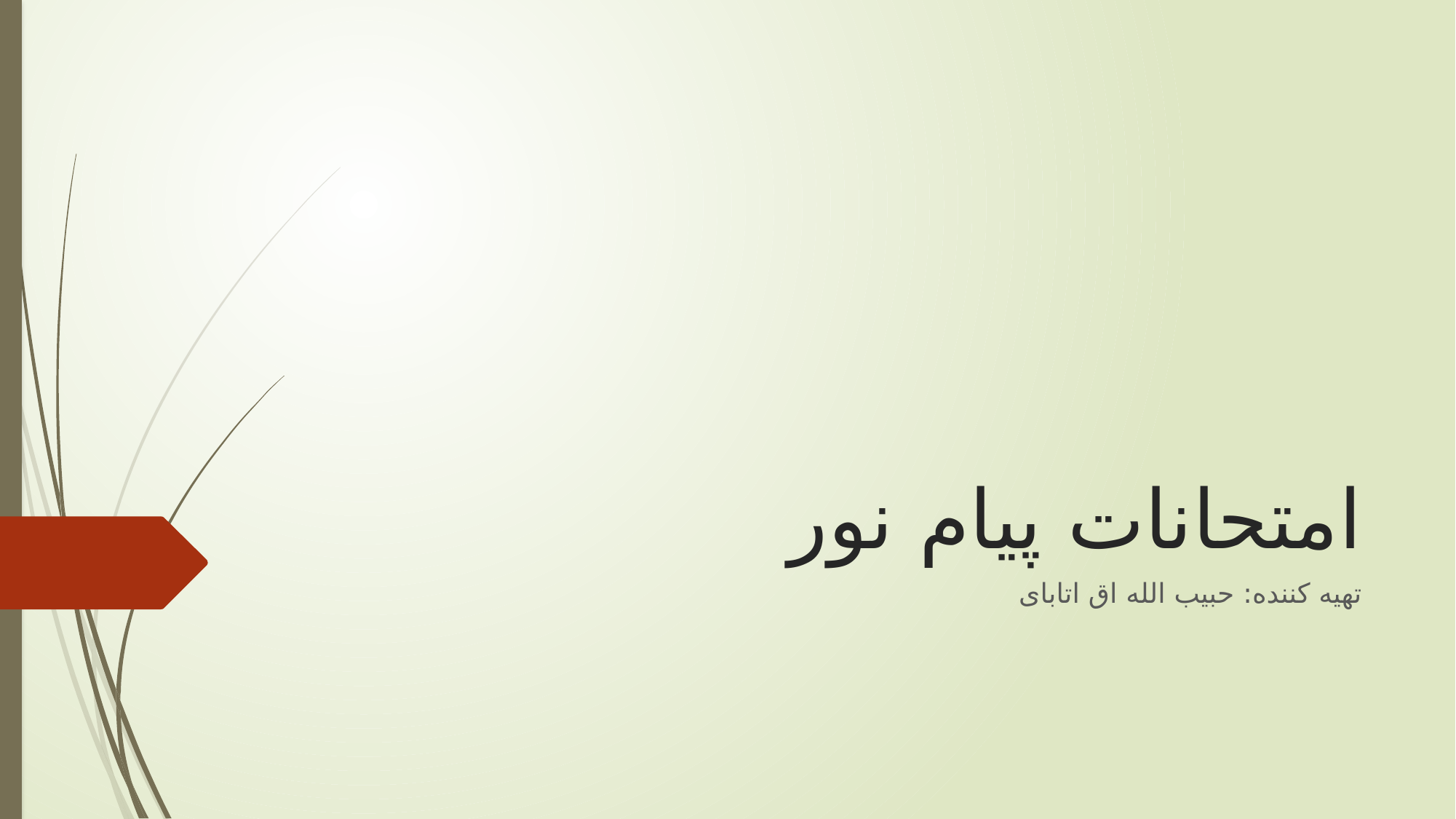

# امتحانات پیام نور
تهیه کننده: حبیب الله اق اتابای